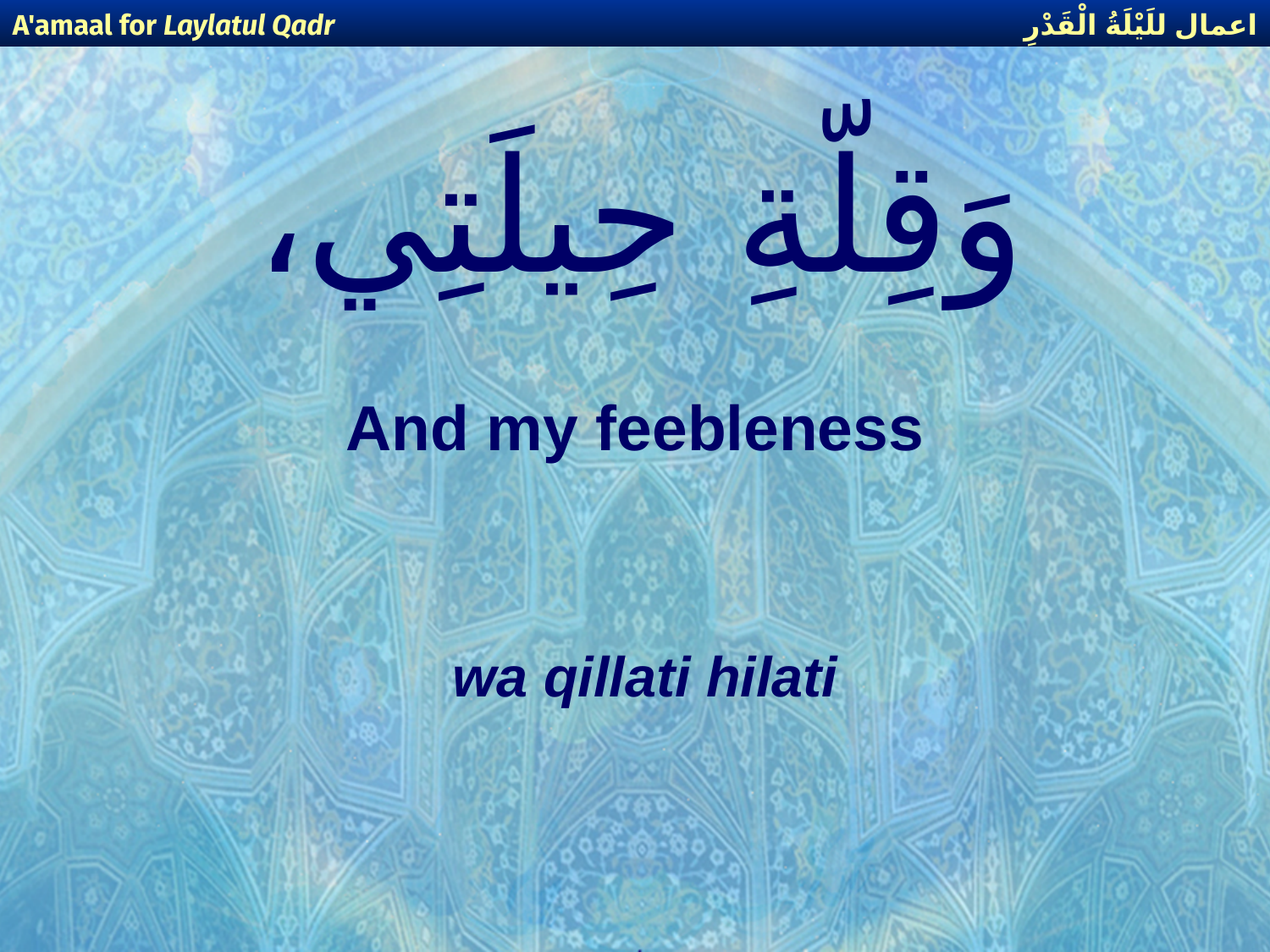

اعمال للَيْلَةُ الْقَدْرِ
A'amaal for Laylatul Qadr
# وَقِلّةِ حِيلَتِي،
And my feebleness
wa qillati hilati